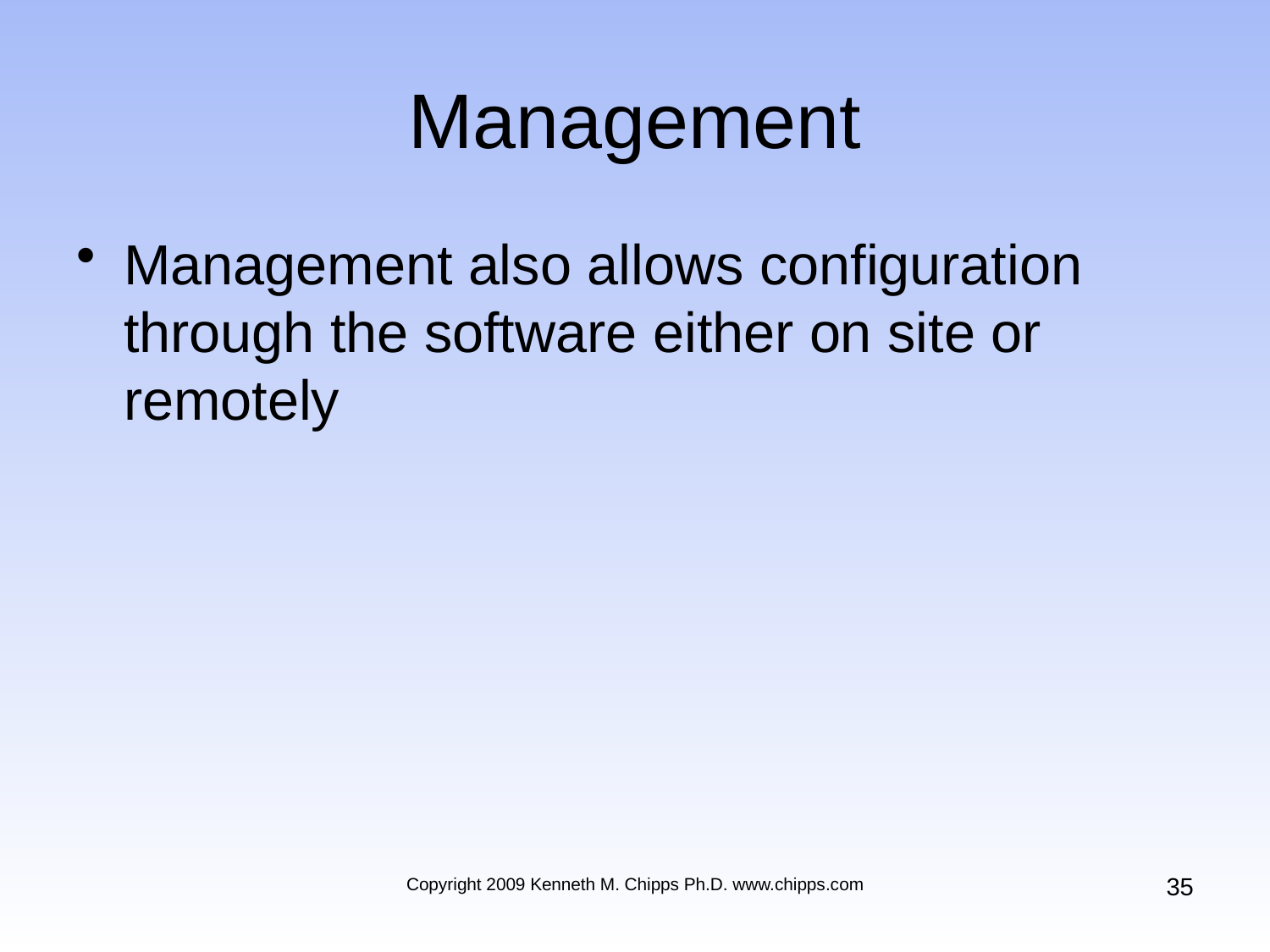

# Management
Management also allows configuration through the software either on site or remotely
35
Copyright 2009 Kenneth M. Chipps Ph.D. www.chipps.com